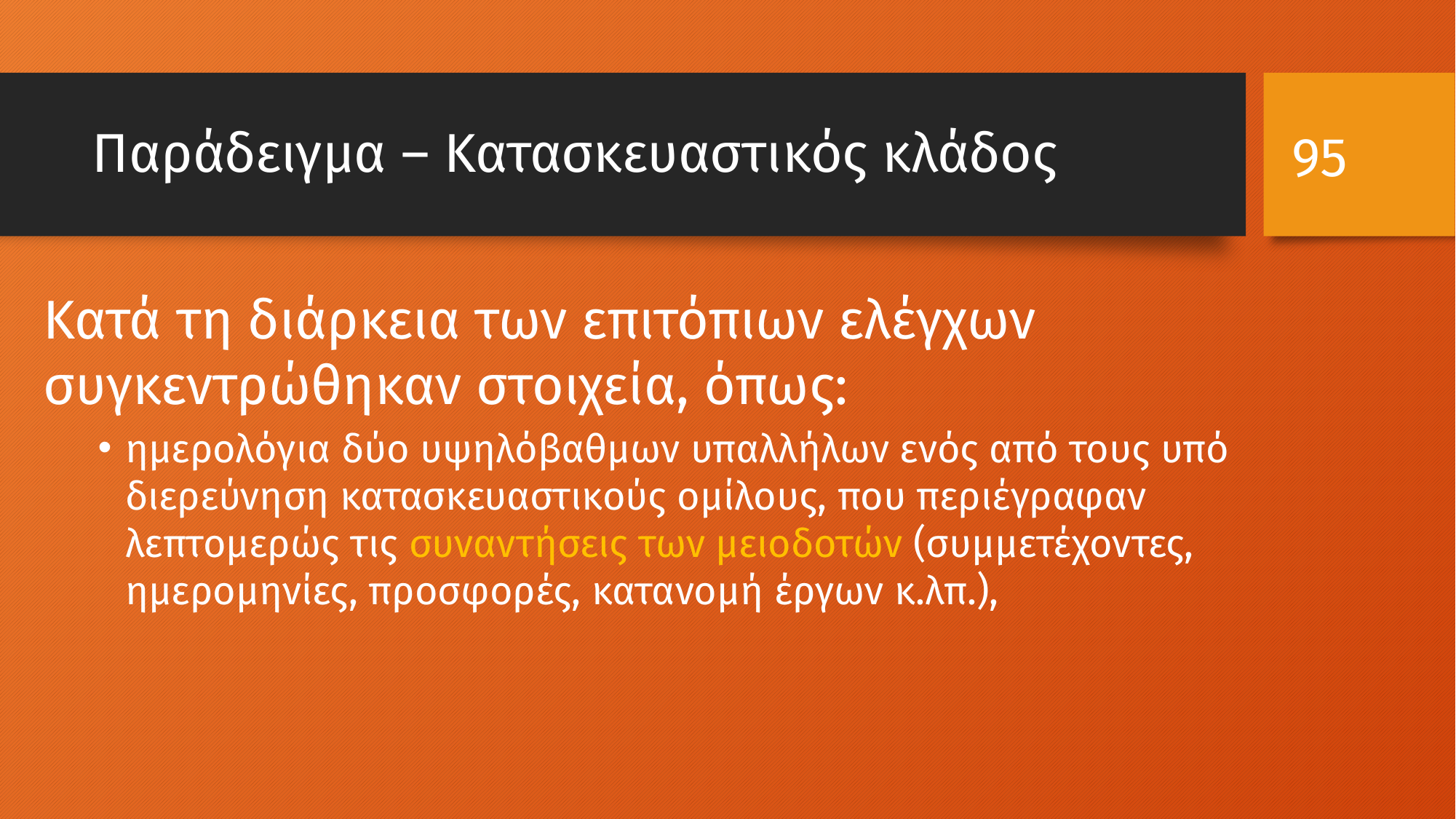

95
# Παράδειγμα – Κατασκευαστικός κλάδος
Κατά τη διάρκεια των επιτόπιων ελέγχων συγκεντρώθηκαν στοιχεία, όπως:
ημερολόγια δύο υψηλόβαθμων υπαλλήλων ενός από τους υπό διερεύνηση κατασκευαστικούς ομίλους, που περιέγραφαν λεπτομερώς τις συναντήσεις των μειοδοτών (συμμετέχοντες, ημερομηνίες, προσφορές, κατανομή έργων κ.λπ.),